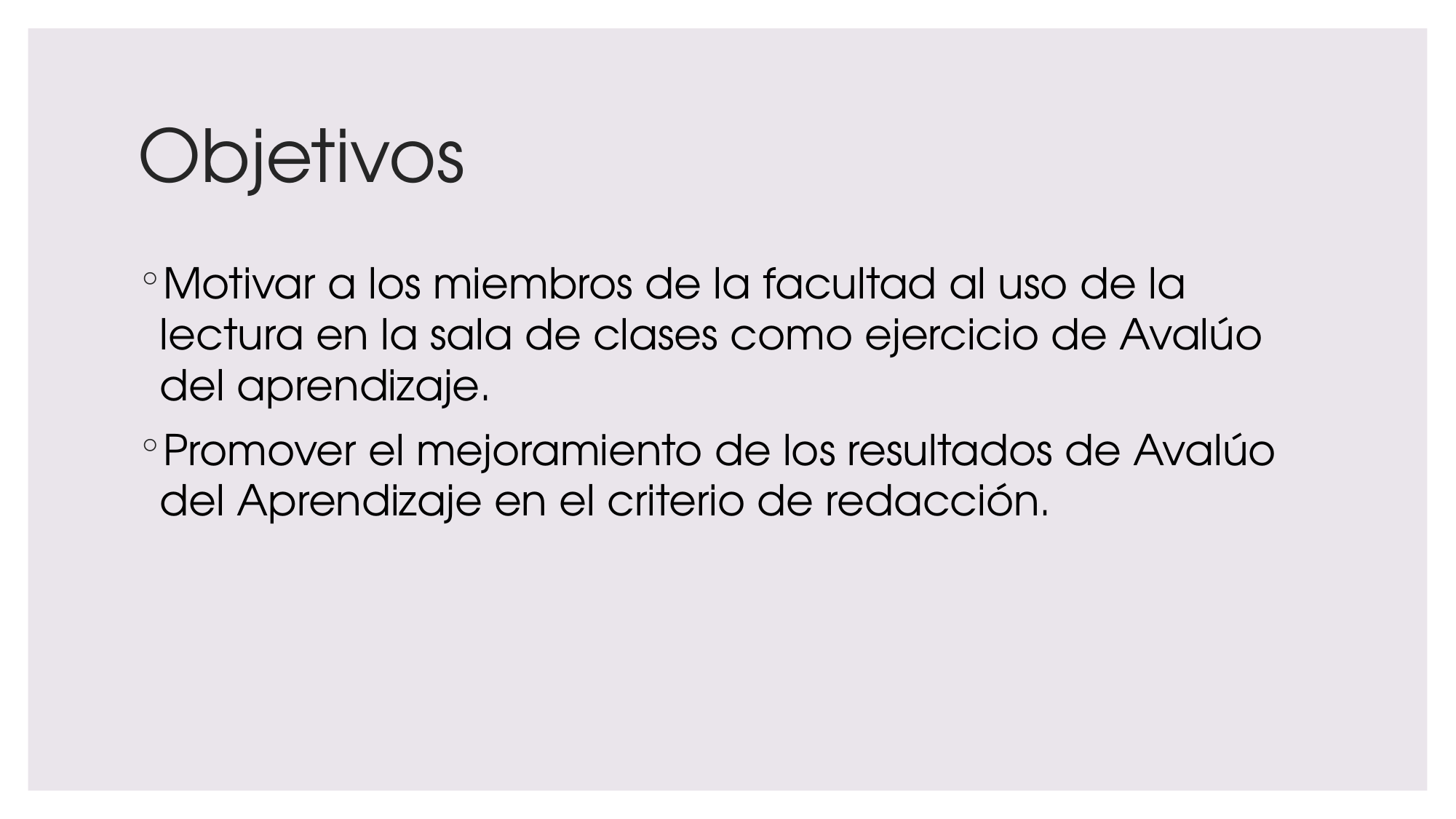

# Objetivos
Motivar a los miembros de la facultad al uso de la lectura en la sala de clases como ejercicio de Avalúo del aprendizaje.
Promover el mejoramiento de los resultados de Avalúo del Aprendizaje en el criterio de redacción.